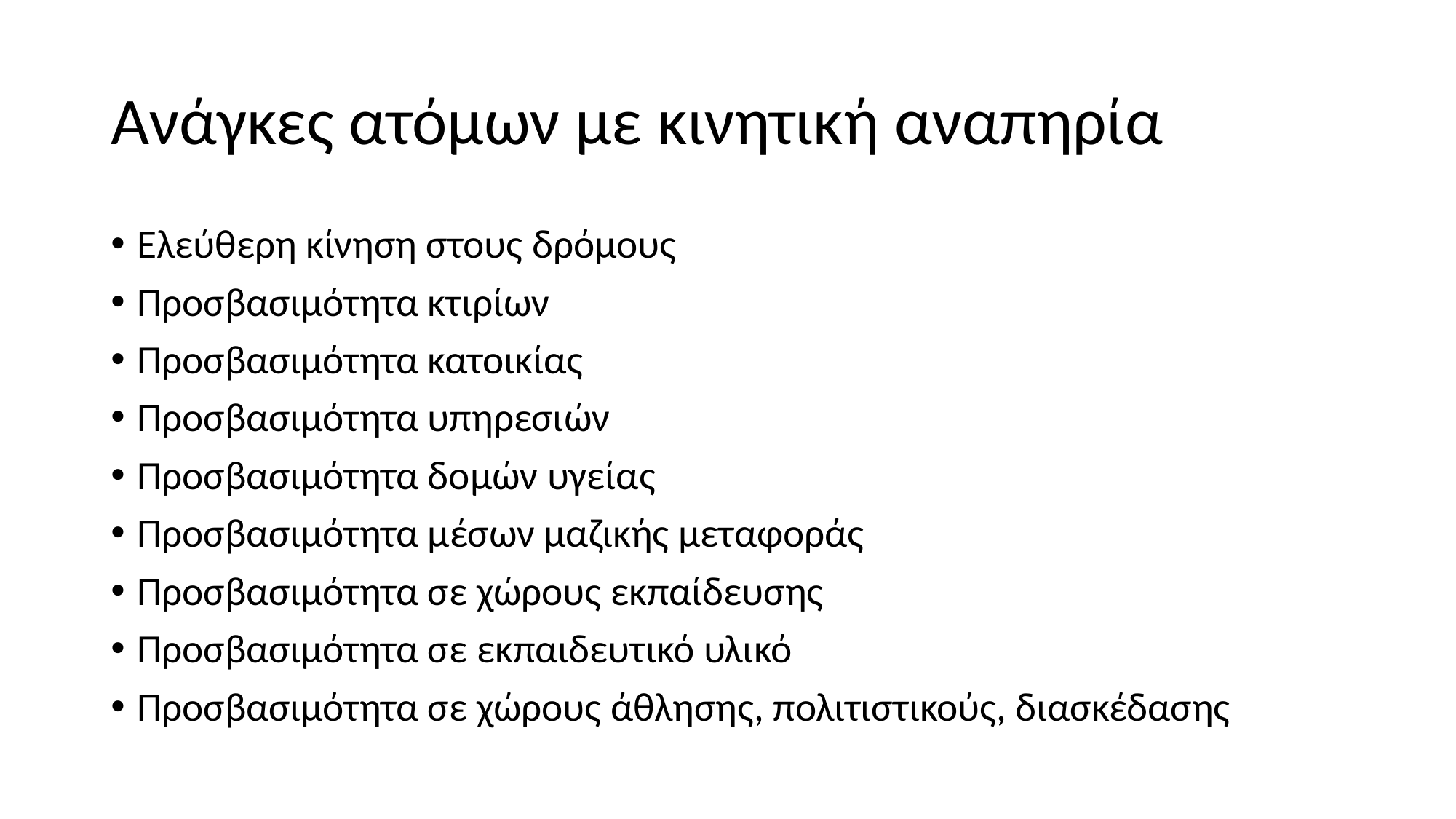

# Ανάγκες ατόμων με κινητική αναπηρία
Ελεύθερη κίνηση στους δρόμους
Προσβασιμότητα κτιρίων
Προσβασιμότητα κατοικίας
Προσβασιμότητα υπηρεσιών
Προσβασιμότητα δομών υγείας
Προσβασιμότητα μέσων μαζικής μεταφοράς
Προσβασιμότητα σε χώρους εκπαίδευσης
Προσβασιμότητα σε εκπαιδευτικό υλικό
Προσβασιμότητα σε χώρους άθλησης, πολιτιστικούς, διασκέδασης